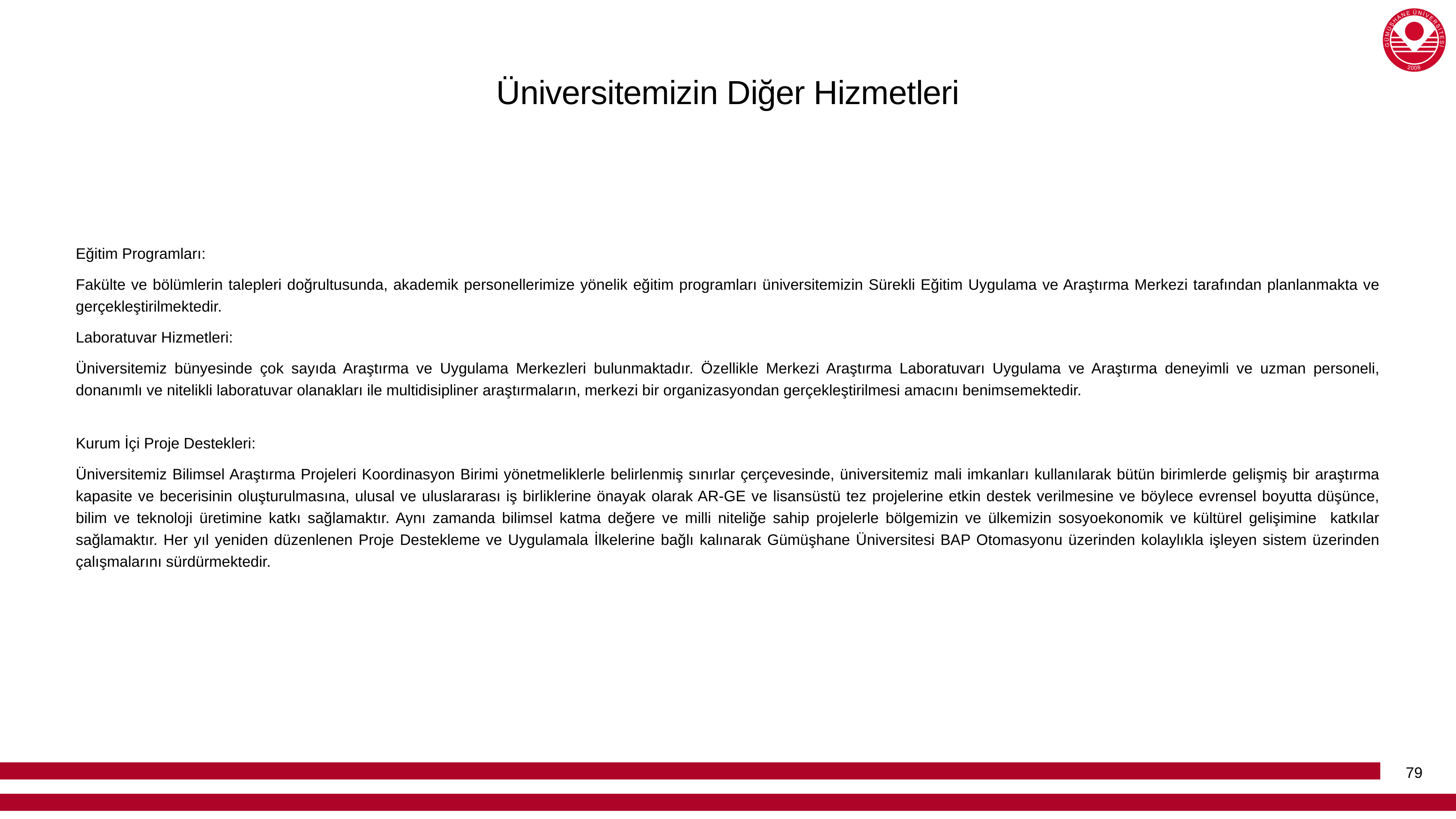

# Üniversitemizin Diğer Hizmetleri
Eğitim Programları:
Fakülte ve bölümlerin talepleri doğrultusunda, akademik personellerimize yönelik eğitim programları üniversitemizin Sürekli Eğitim Uygulama ve Araştırma Merkezi tarafından planlanmakta ve gerçekleştirilmektedir.
Laboratuvar Hizmetleri:
Üniversitemiz bünyesinde çok sayıda Araştırma ve Uygulama Merkezleri bulunmaktadır. Özellikle Merkezi Araştırma Laboratuvarı Uygulama ve Araştırma deneyimli ve uzman personeli, donanımlı ve nitelikli laboratuvar olanakları ile multidisipliner araştırmaların, merkezi bir organizasyondan gerçekleştirilmesi amacını benimsemektedir.

Kurum İçi Proje Destekleri:
Üniversitemiz Bilimsel Araştırma Projeleri Koordinasyon Birimi yönetmeliklerle belirlenmiş sınırlar çerçevesinde, üniversitemiz mali imkanları kullanılarak bütün birimlerde gelişmiş bir araştırma kapasite ve becerisinin oluşturulmasına, ulusal ve uluslararası iş birliklerine önayak olarak AR-GE ve lisansüstü tez projelerine etkin destek verilmesine ve böylece evrensel boyutta düşünce, bilim ve teknoloji üretimine katkı sağlamaktır. Aynı zamanda bilimsel katma değere ve milli niteliğe sahip projelerle bölgemizin ve ülkemizin sosyoekonomik ve kültürel gelişimine  katkılar sağlamaktır. Her yıl yeniden düzenlenen Proje Destekleme ve Uygulamala İlkelerine bağlı kalınarak Gümüşhane Üniversitesi BAP Otomasyonu üzerinden kolaylıkla işleyen sistem üzerinden çalışmalarını sürdürmektedir.
79